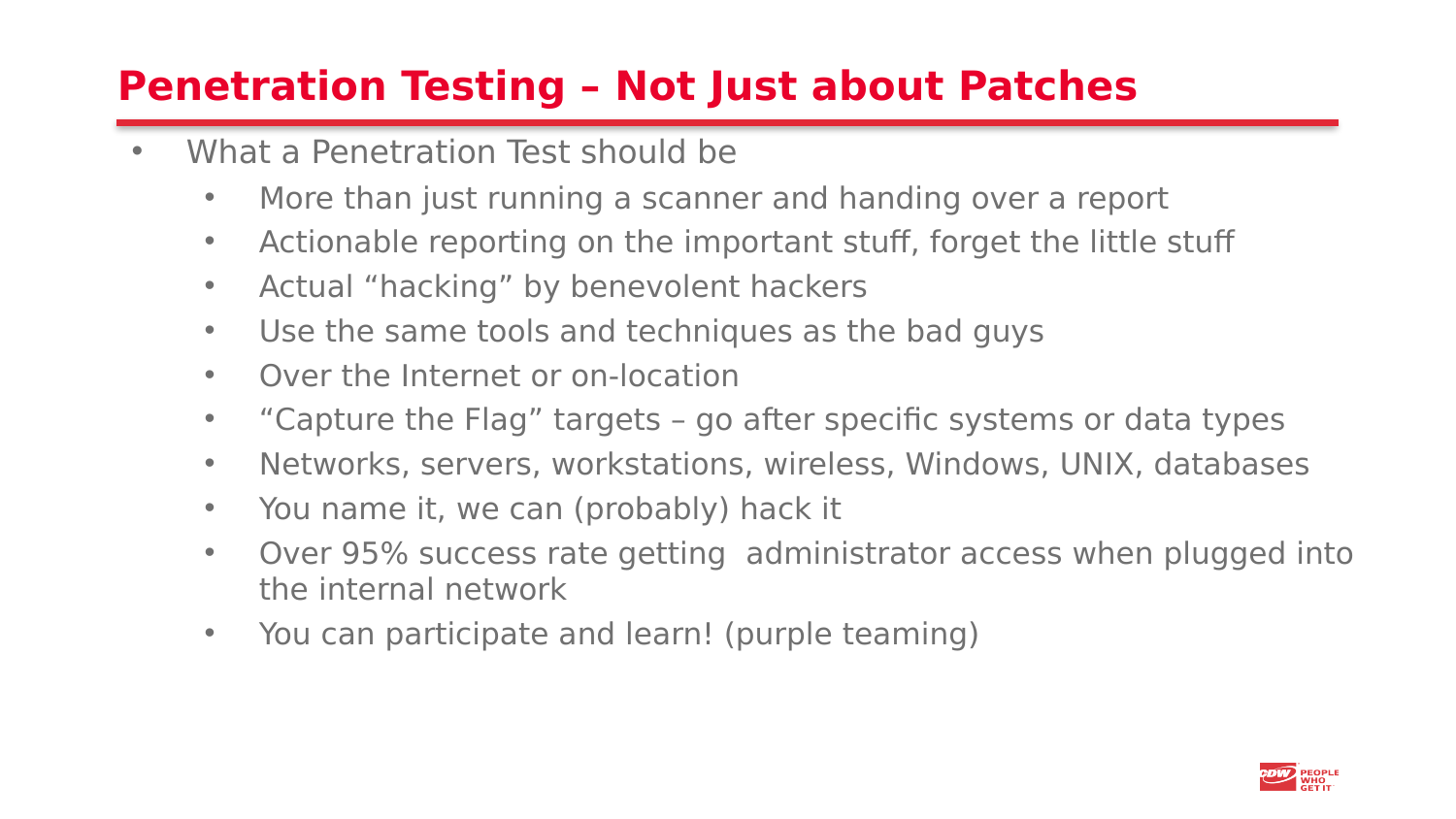

30
# Penetration Testing – Not Just about Patches
What a Penetration Test should be
More than just running a scanner and handing over a report
Actionable reporting on the important stuff, forget the little stuff
Actual “hacking” by benevolent hackers
Use the same tools and techniques as the bad guys
Over the Internet or on-location
“Capture the Flag” targets – go after specific systems or data types
Networks, servers, workstations, wireless, Windows, UNIX, databases
You name it, we can (probably) hack it
Over 95% success rate getting  administrator access when plugged into the internal network
You can participate and learn! (purple teaming)
|  Security solutions